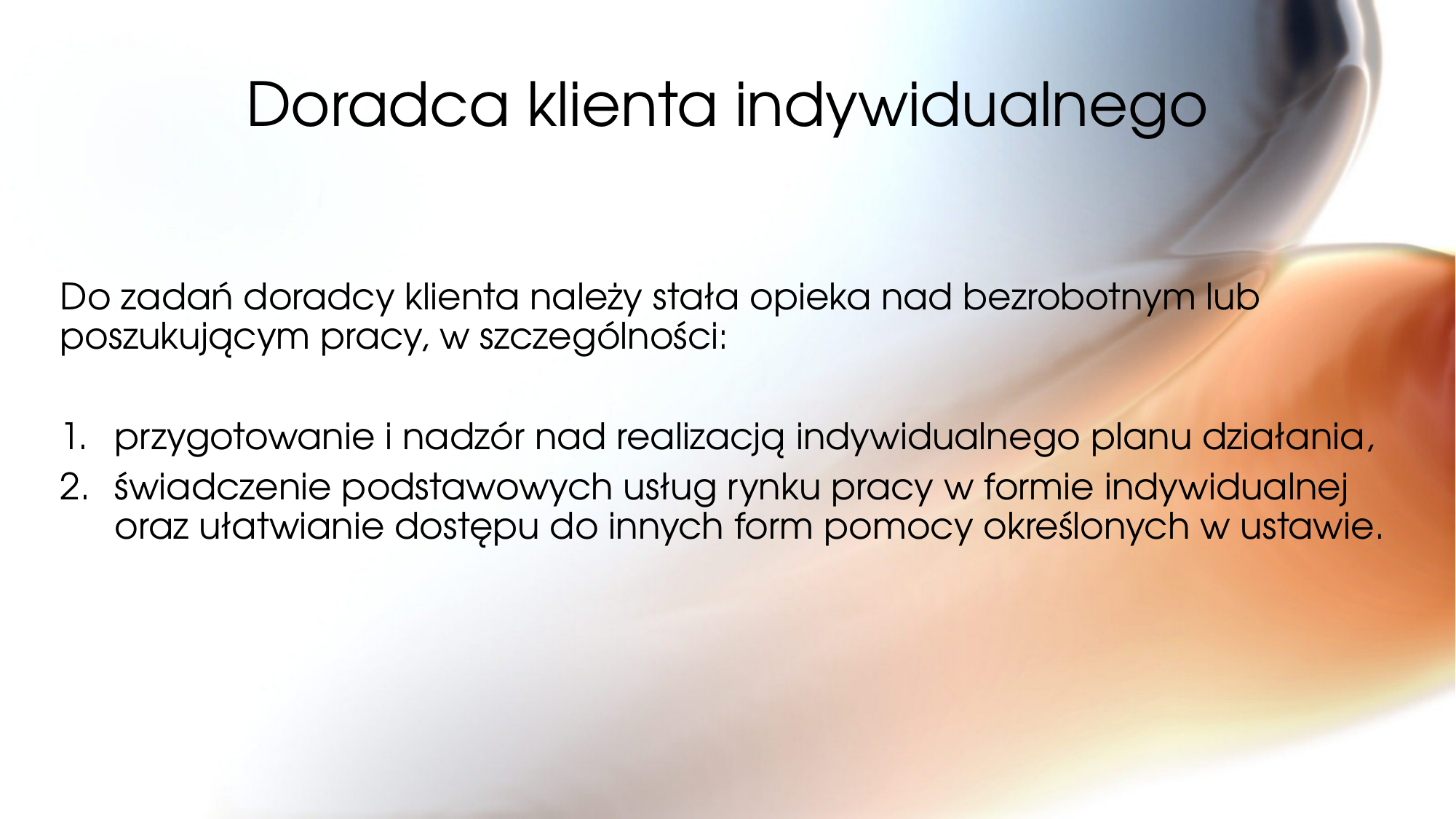

# Doradca klienta indywidualnego

Do zadań doradcy klienta należy stała opieka nad bezrobotnym lub poszukującym pracy, w szczególności:

przygotowanie i nadzór nad realizacją indywidualnego planu działania,
świadczenie podstawowych usług rynku pracy w formie indywidualnej oraz ułatwianie dostępu do innych form pomocy określonych w ustawie.